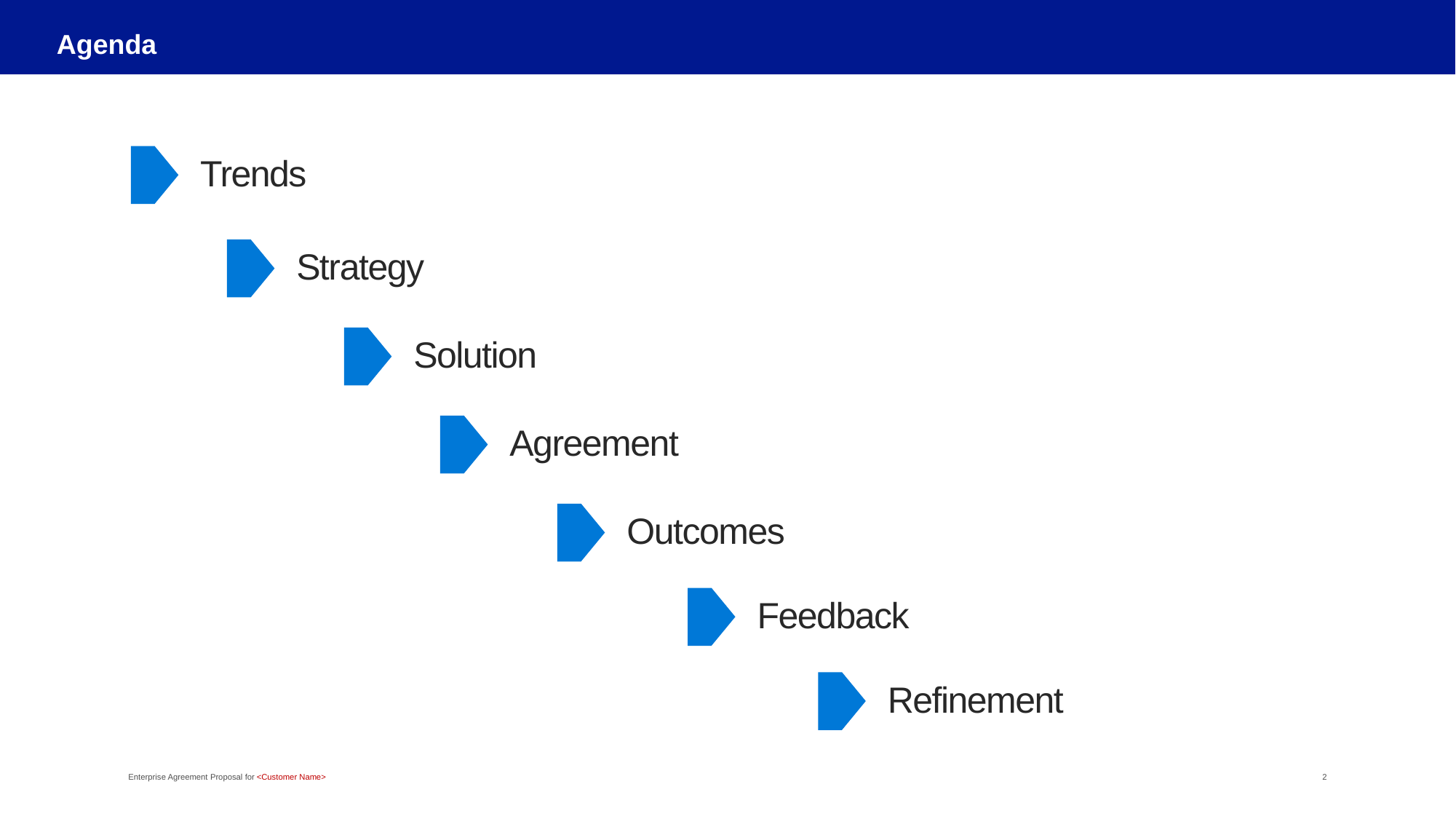

Agenda
Trends

Strategy

Solution

Agreement

Outcomes

Feedback

Refinement